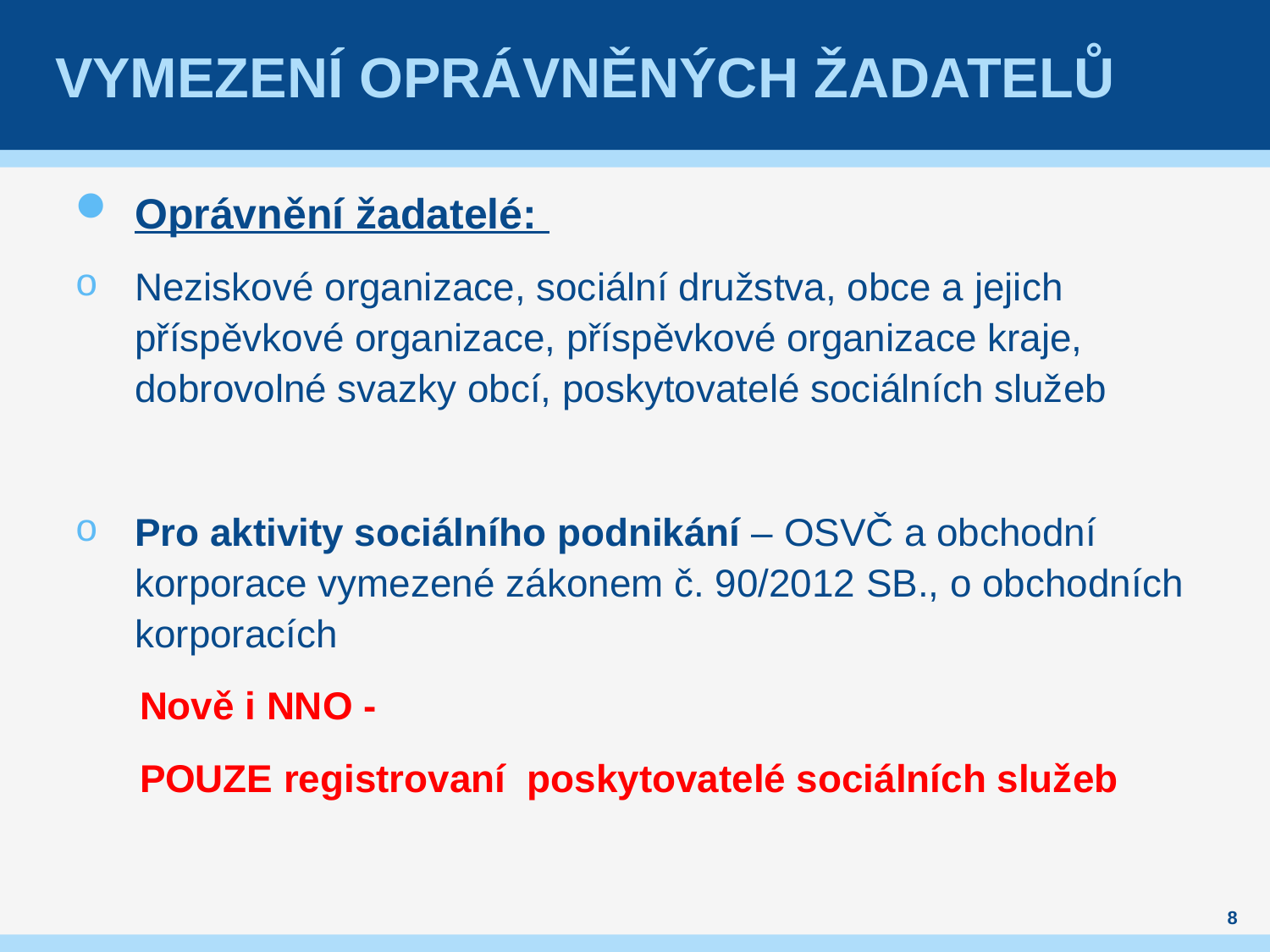

# Vymezení oprávněných žadatelů
Oprávnění žadatelé:
Neziskové organizace, sociální družstva, obce a jejich příspěvkové organizace, příspěvkové organizace kraje, dobrovolné svazky obcí, poskytovatelé sociálních služeb

Pro aktivity sociálního podnikání – OSVČ a obchodní korporace vymezené zákonem č. 90/2012 SB., o obchodních korporacích
      Nově i NNO -
      POUZE registrovaní  poskytovatelé sociálních služeb

8